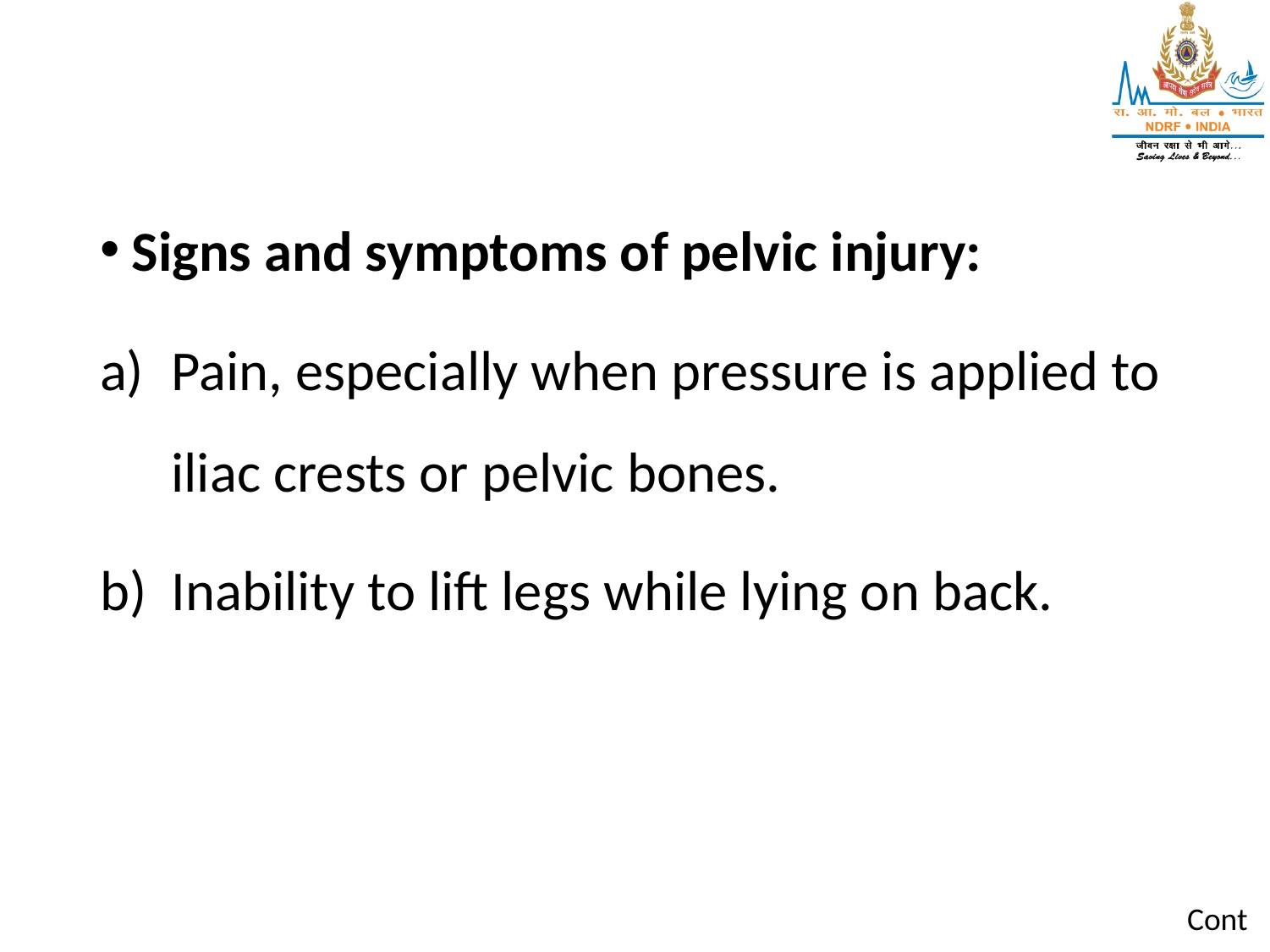

Signs and symptoms of pelvic injury:
Pain, especially when pressure is applied to iliac crests or pelvic bones.
Inability to lift legs while lying on back.

Cont…